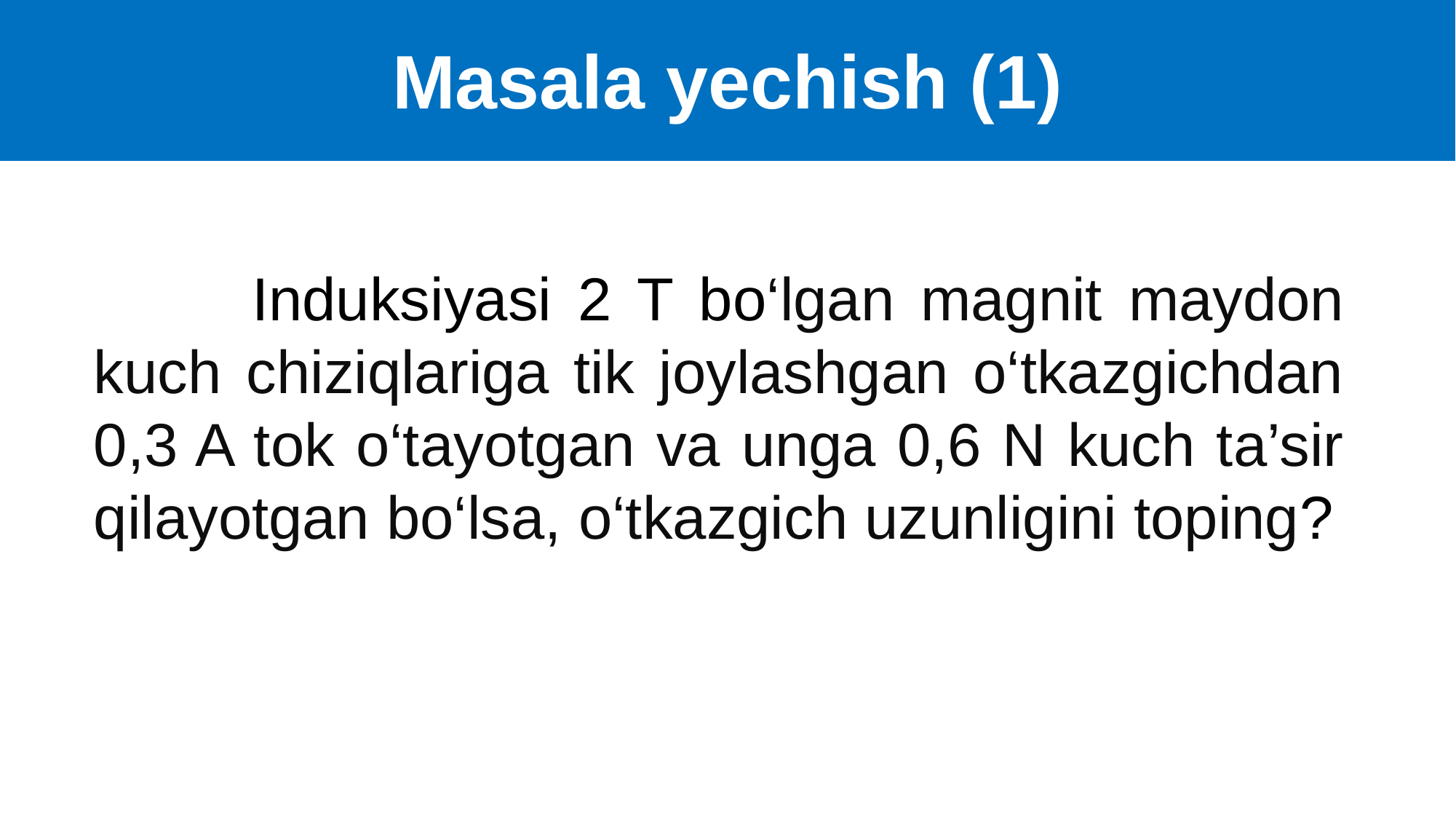

Masala yechish (1)
      Induksiyasi 2 T bo‘lgan magnit maydon kuch chiziqlariga tik joylashgan o‘tkazgichdan 0,3 A tok o‘tayotgan va unga 0,6 N kuch ta’sir qilayotgan bo‘lsa, o‘tkazgich uzunligini toping?